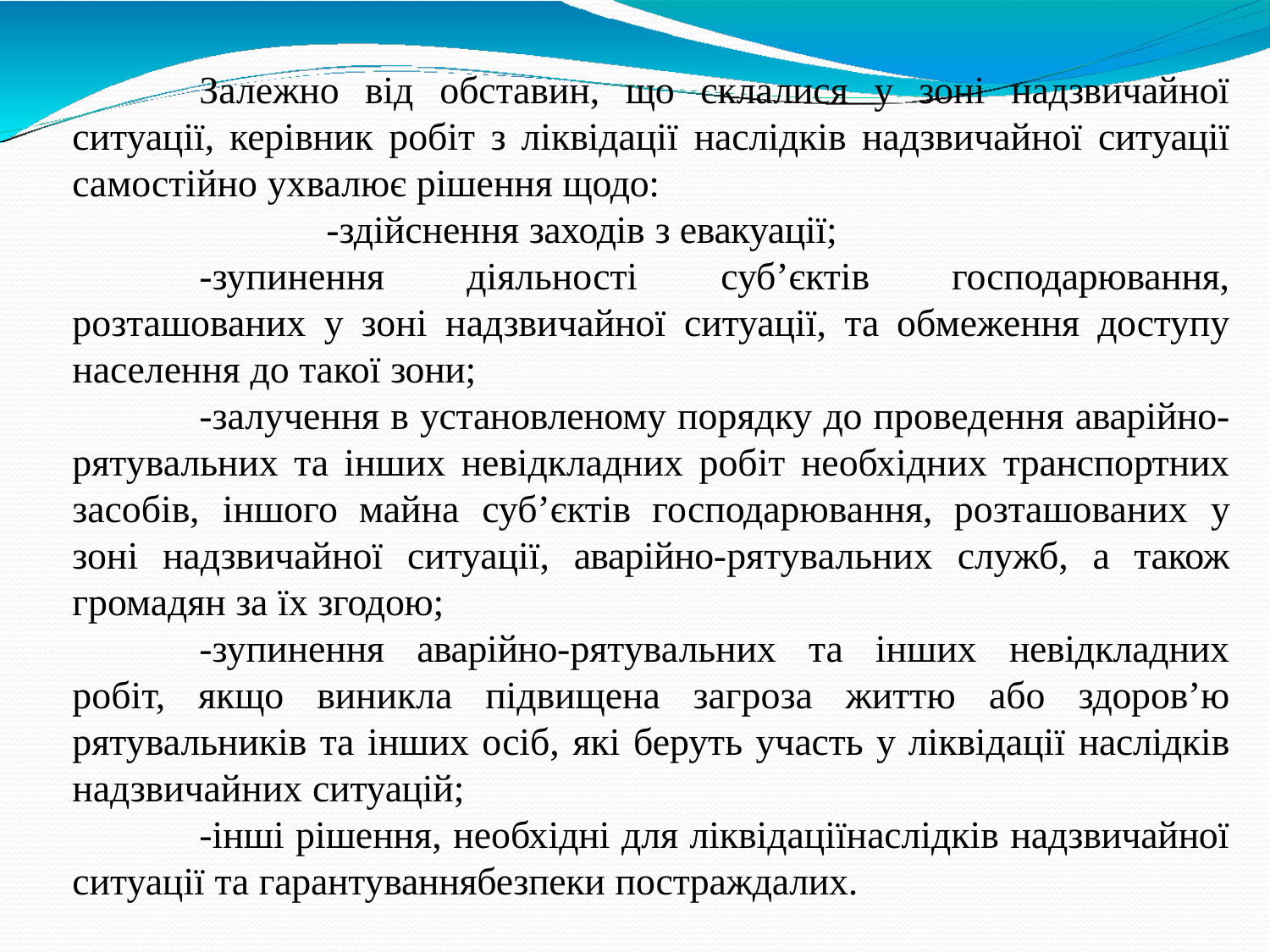

Залежно  від  обставин,  що  склалися  у  зоні  надзвичайної ситуації, керівник робіт з ліквідації наслідків надзвичайної ситуації самостійно ухвалює рішення щодо:
-здійснення заходів з евакуації;
-зупинення     діяльності     суб’єктів     господарювання, розташованих у зоні надзвичайної ситуації, та обмеження доступу населення до такої зони;
-залучення в установленому порядку до проведення аварійно- рятувальних та інших невідкладних робіт необхідних транспортних засобів,  іншого майна  суб’єктів господарювання, розташованих  у зоні  надзвичайної  ситуації,  аварійно-рятувальних  служб,  а  також громадян за їх згодою;
-зупинення  аварійно-рятувальних  та  інших  невідкладних робіт,  якщо  виникла  підвищена  загроза  життю  або  здоров’ю рятувальників та інших осіб, які беруть участь у ліквідації наслідків надзвичайних ситуацій;
-інші рішення, необхідні для ліквідаціїнаслідків надзвичайної ситуації та гарантуваннябезпеки постраждалих.